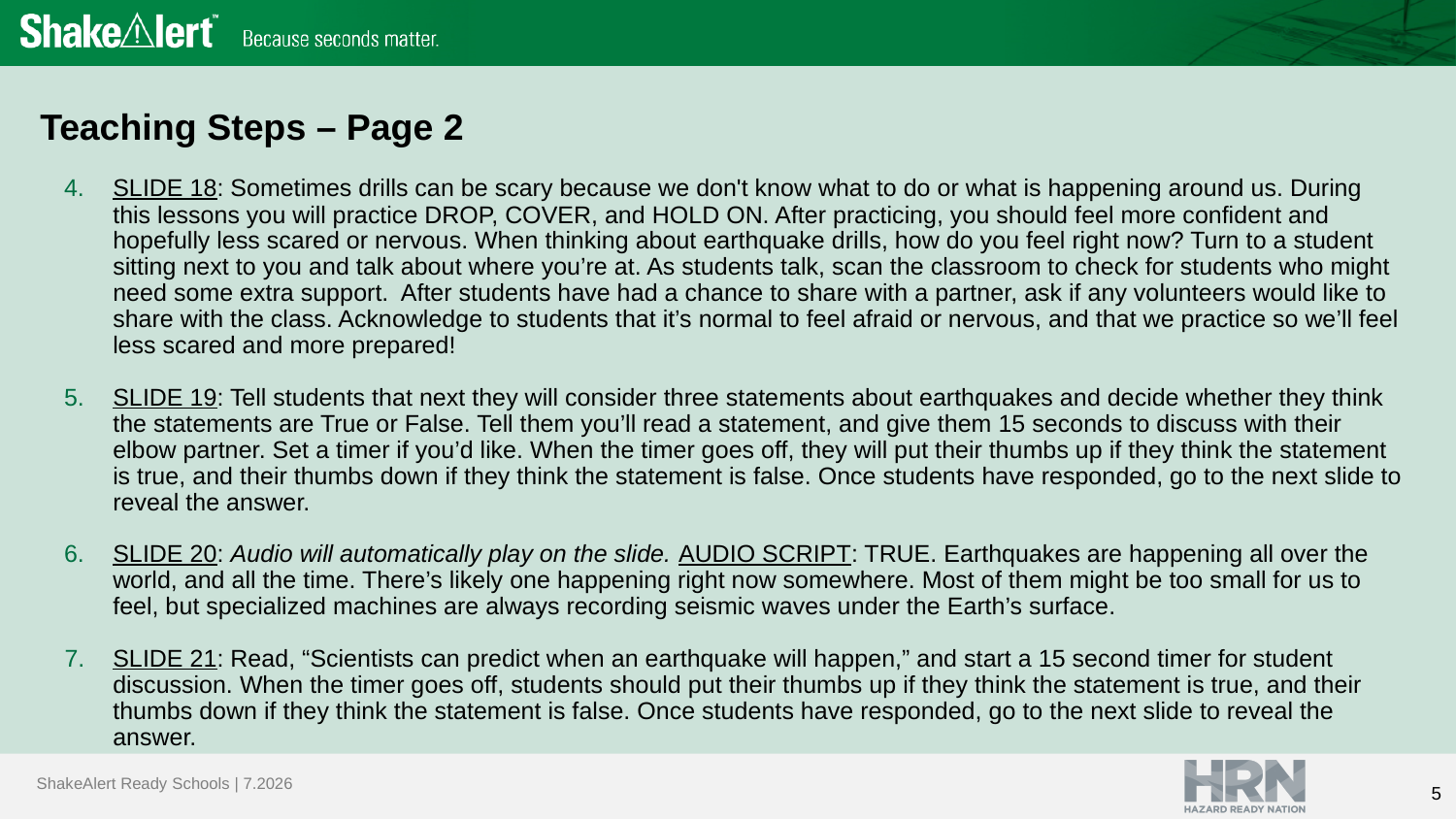

# Teaching Steps – Page 2
SLIDE 18: Sometimes drills can be scary because we don't know what to do or what is happening around us. During this lessons you will practice DROP, COVER, and HOLD ON. After practicing, you should feel more confident and hopefully less scared or nervous. When thinking about earthquake drills, how do you feel right now? Turn to a student sitting next to you and talk about where you’re at. As students talk, scan the classroom to check for students who might need some extra support.  After students have had a chance to share with a partner, ask if any volunteers would like to share with the class. Acknowledge to students that it’s normal to feel afraid or nervous, and that we practice so we’ll feel less scared and more prepared!

SLIDE 19: Tell students that next they will consider three statements about earthquakes and decide whether they think the statements are True or False. Tell them you’ll read a statement, and give them 15 seconds to discuss with their elbow partner. Set a timer if you’d like. When the timer goes off, they will put their thumbs up if they think the statement is true, and their thumbs down if they think the statement is false. Once students have responded, go to the next slide to reveal the answer.

SLIDE 20: Audio will automatically play on the slide. AUDIO SCRIPT: TRUE. Earthquakes are happening all over the world, and all the time. There’s likely one happening right now somewhere. Most of them might be too small for us to feel, but specialized machines are always recording seismic waves under the Earth’s surface.

SLIDE 21: Read, “Scientists can predict when an earthquake will happen,” and start a 15 second timer for student discussion. When the timer goes off, students should put their thumbs up if they think the statement is true, and their thumbs down if they think the statement is false. Once students have responded, go to the next slide to reveal the answer.

5